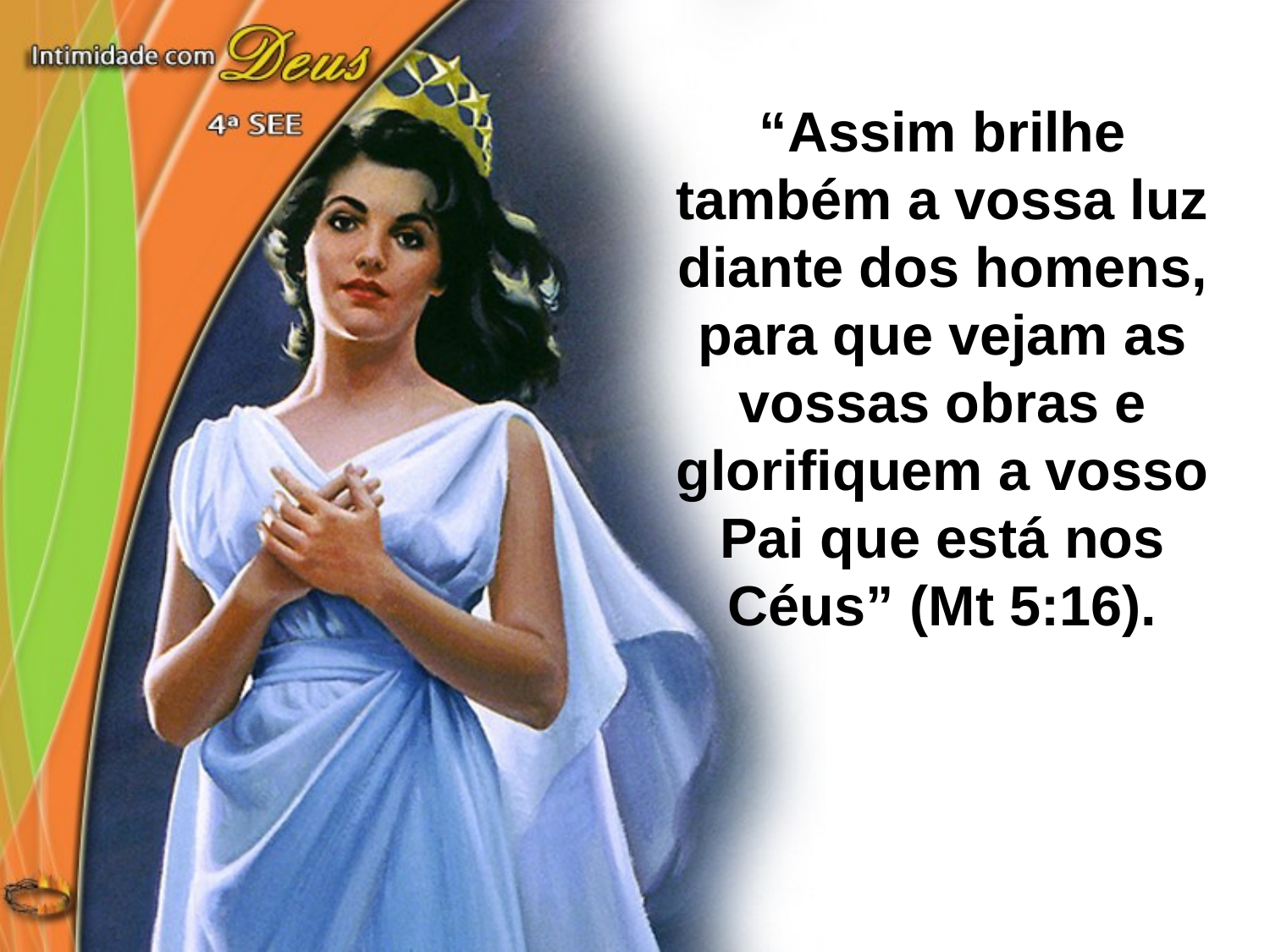

“Assim brilhe também a vossa luz diante dos homens, para que vejam as vossas obras e glorifiquem a vosso Pai que está nos Céus” (Mt 5:16).